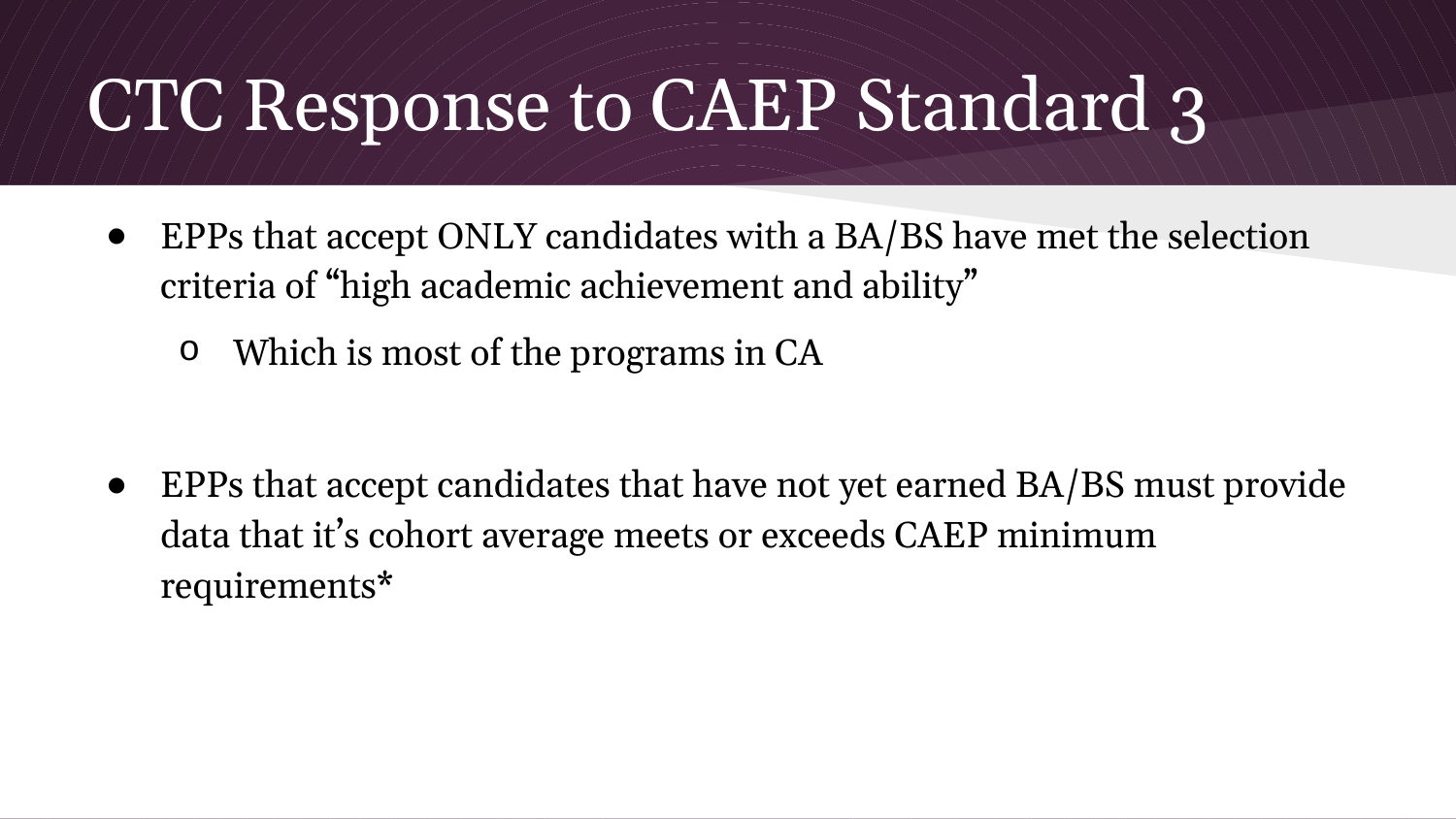

# CTC Response to CAEP Standard 3
EPPs that accept ONLY candidates with a BA/BS have met the selection criteria of “high academic achievement and ability”
Which is most of the programs in CA

EPPs that accept candidates that have not yet earned BA/BS must provide data that it’s cohort average meets or exceeds CAEP minimum requirements*